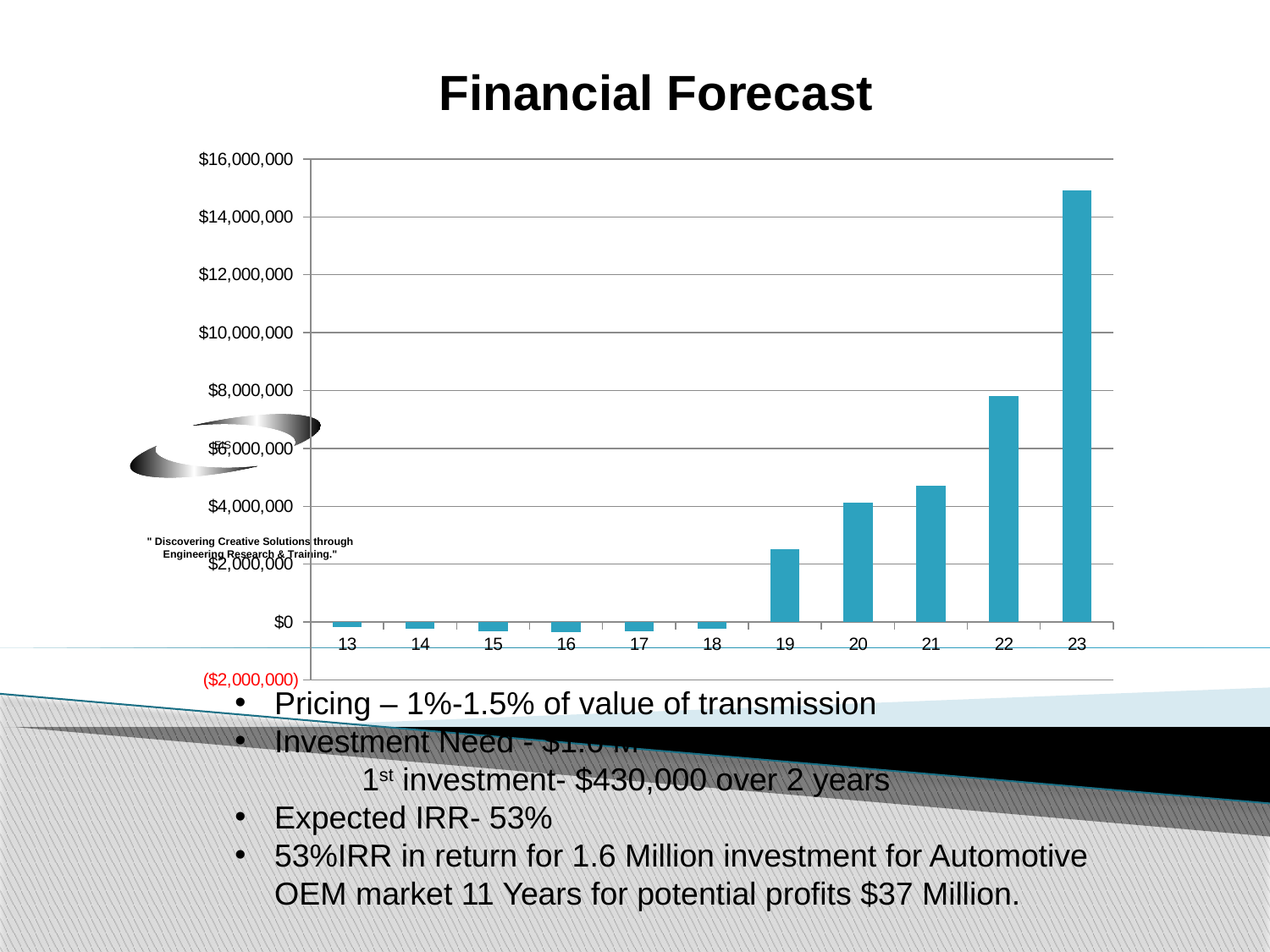

### Chart: Financial Forecast

| Category | Cash Flow |
|---|---|
| 13 | -184300.0 |
| 14 | -235000.0 |
| 15 | -315000.0 |
| 16 | -345000.0 |
| 17 | -310000.0 |
| 18 | -216984.4278663821 |
| 19 | 2524247.9443387524 |
| 20 | 4131843.313009776 |
| 21 | 4699640.8464375725 |
| 22 | 7818487.065911962 |
| 23 | 14921157.158145553 |
Pricing – 1%-1.5% of value of transmission
Investment Need - $1.6 M
	1st investment- $430,000 over 2 years
Expected IRR- 53%
53%IRR in return for 1.6 Million investment for Automotive OEM market 11 Years for potential profits $37 Million.